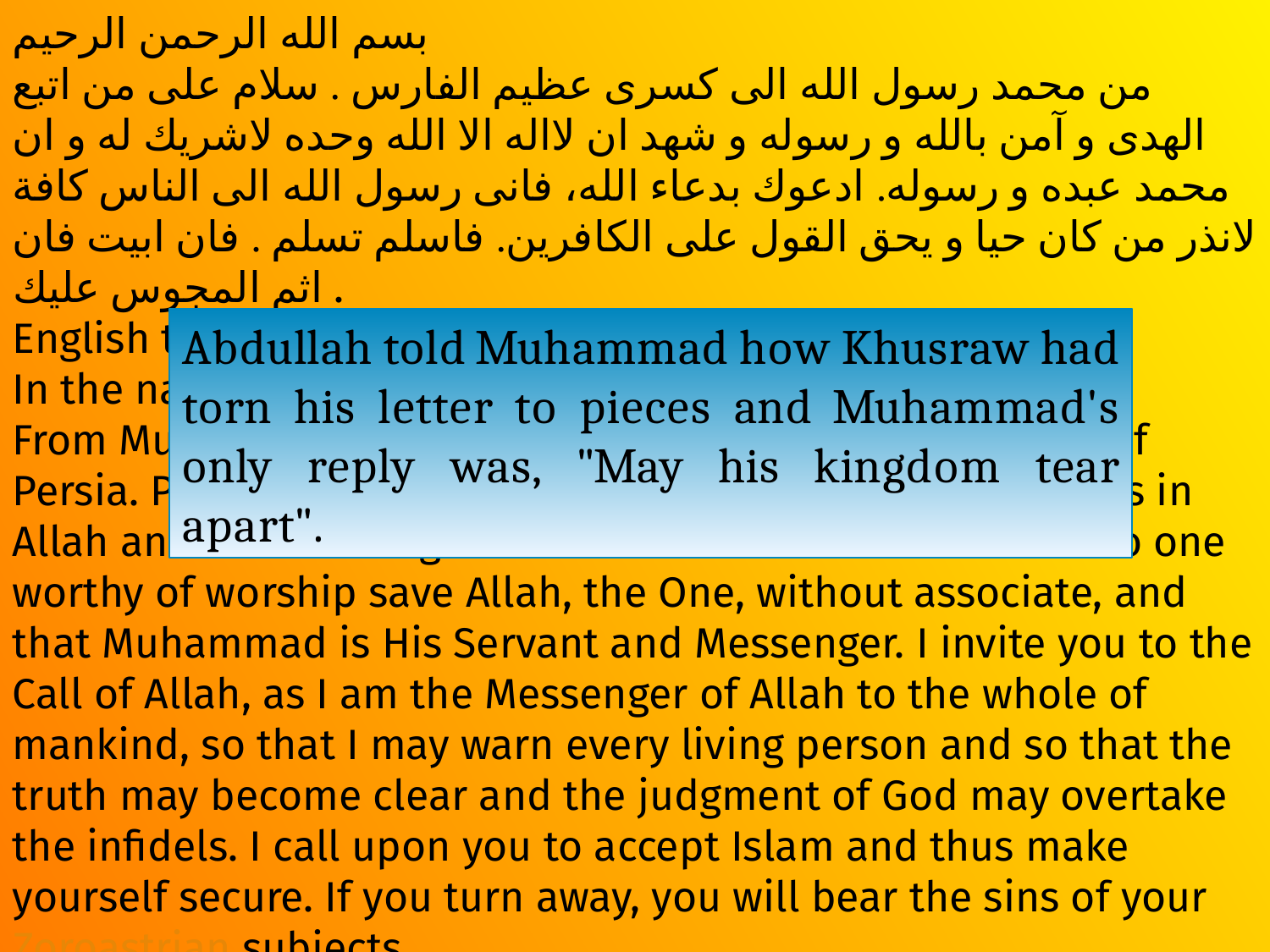

بسم الله الرحمن الرحيم
من محمد رسول الله الى كسرى عظيم الفارس . سلام على من اتبع الهدى و آمن بالله و رسوله و شهد ان لااله الا الله وحده لاشريك له و ان محمد عبده و رسوله. ادعوك بدعاء الله، فانى رسول الله الى الناس كافة لانذر من كان حيا و يحق القول على الكافرين. فاسلم تسلم . فان ابيت فان اثم المجوس عليك .
English translation:
In the name of Allah, Most Gracious, Ever Merciful
From Muhammad, Messenger of Allah, to Chosroes, Ruler of Persia. Peace be on him who follows the guidance, believes in Allah and His Messenger and bears witness that there is no one worthy of worship save Allah, the One, without associate, and that Muhammad is His Servant and Messenger. I invite you to the Call of Allah, as I am the Messenger of Allah to the whole of mankind, so that I may warn every living person and so that the truth may become clear and the judgment of God may overtake the infidels. I call upon you to accept Islam and thus make yourself secure. If you turn away, you will bear the sins of your Zoroastrian subjects.
# Trumpets, Woes - Revelation 9 & 10
And the fifth angel sounded, and I saw a star fall from heaven unto the earth: and to him was given the key of the bottomless pit. And he opened the bottomless pit; and there arose a smoke out of the pit, as the smoke of a great furnace; and the sun and the air were darkened by reason of the smoke of the pit. (Rev 9:1-2 KJV)

Abdullah told Muhammad how Khusraw had torn his letter to pieces and Muhammad's only reply was, "May his kingdom tear apart".